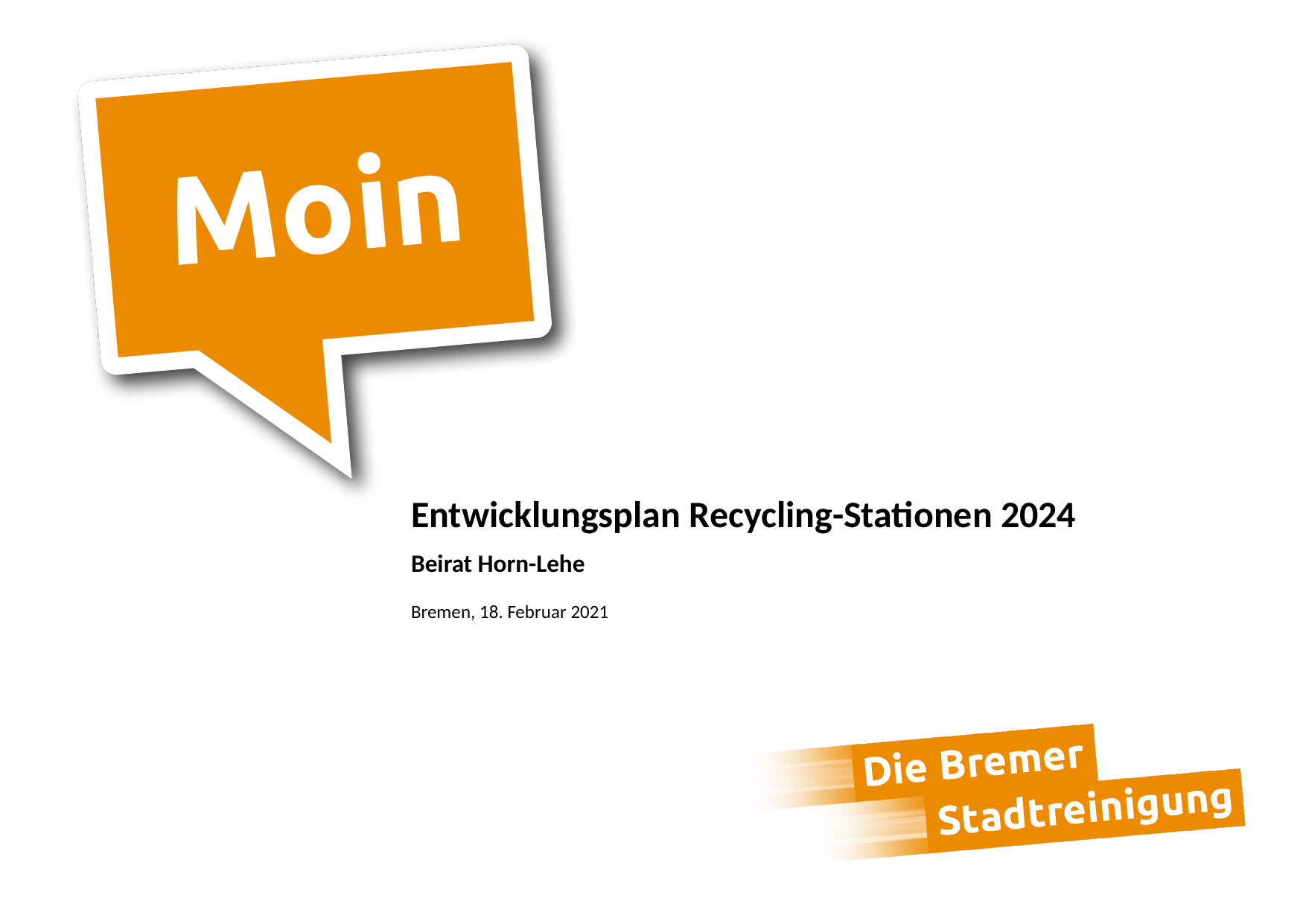

Entwicklungsplan Recycling-Stationen 2024
Beirat Horn-Lehe

Bremen, 18. Februar 2021